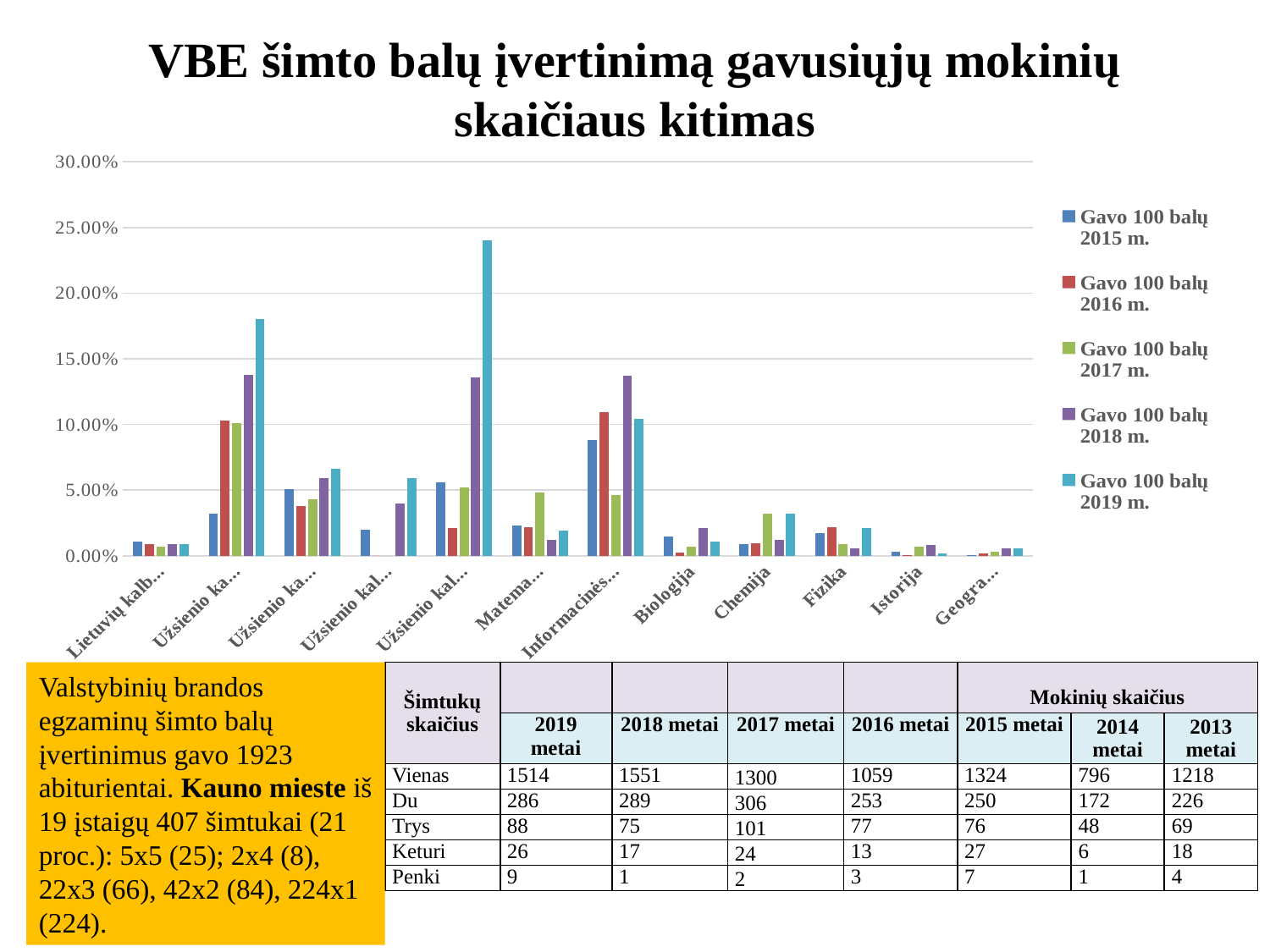

# VBE šimto balų įvertinimą gavusiųjų mokinių skaičiaus kitimas

### Chart

| Category | Gavo 100 balų | Gavo 100 balų | Gavo 100 balų | Gavo 100 balų | Gavo 100 balų |
|---|---|---|---|---|---|
| Lietuvių kalba ir literatūra | 0.011 | 0.009 | 0.007 | 0.009 | 0.009 |
| Užsienio kalba (rusų) | 0.032 | 0.1032 | 0.101 | 0.138 | 0.18 |
| Užsienio kalba (anglų) | 0.051 | 0.0381 | 0.043 | 0.059 | 0.066 |
| Užsienio kalba (prancūzų) | 0.02 | 0.0 | 0.0 | 0.04 | 0.059 |
| Užsienio kalba (vokiečių) | 0.056 | 0.021 | 0.052 | 0.136 | 0.24 |
| Matematika | 0.023 | 0.0218 | 0.048 | 0.012 | 0.019 |
| Informacinės technologijos | 0.088 | 0.1092 | 0.046 | 0.137 | 0.104 |
| Biologija | 0.015 | 0.0026 | 0.007 | 0.021 | 0.011 |
| Chemija | 0.009 | 0.0098 | 0.032 | 0.012 | 0.032 |
| Fizika | 0.017 | 0.0215 | 0.009 | 0.006 | 0.021 |
| Istorija | 0.003 | 0.0007 | 0.007 | 0.008 | 0.002 |
| Geografija | 0.0004 | 0.002 | 0.003 | 0.006 | 0.006 |
Valstybinių brandos egzaminų šimto balų įvertinimus gavo 1923 abiturientai. Kauno mieste iš 19 įstaigų 407 šimtukai (21 proc.): 5x5 (25); 2x4 (8), 22x3 (66), 42x2 (84), 224x1 (224).
| Šimtukų skaičius |  |  |  |  | Mokinių skaičius |  |  |
| --- | --- | --- | --- | --- | --- | --- | --- |
|  | 2019 metai | 2018 metai | 2017 metai | 2016 metai | 2015 metai | 2014 metai | 2013 metai |
| Vienas | 1514 | 1551 | 1300 | 1059 | 1324 | 796 | 1218 |
| Du | 286 | 289 | 306 | 253 | 250 | 172 | 226 |
| Trys | 88 | 75 | 101 | 77 | 76 | 48 | 69 |
| Keturi | 26 | 17 | 24 | 13 | 27 | 6 | 18 |
| Penki | 9 | 1 | 2 | 3 | 7 | 1 | 4 |